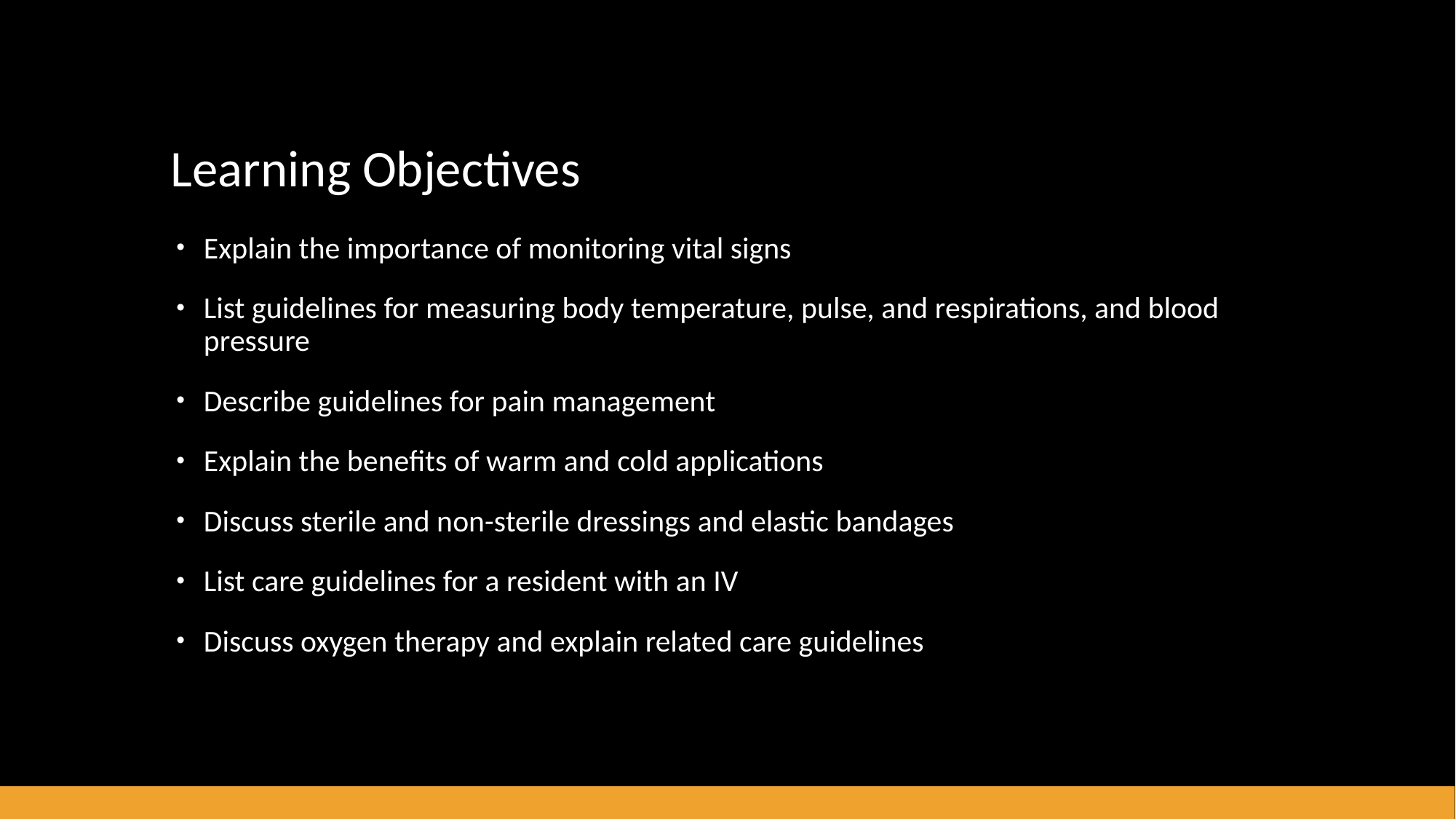

# Learning Objectives
Explain the importance of monitoring vital signs
List guidelines for measuring body temperature, pulse, and respirations, and blood pressure
Describe guidelines for pain management
Explain the benefits of warm and cold applications
Discuss sterile and non-sterile dressings and elastic bandages
List care guidelines for a resident with an IV
Discuss oxygen therapy and explain related care guidelines